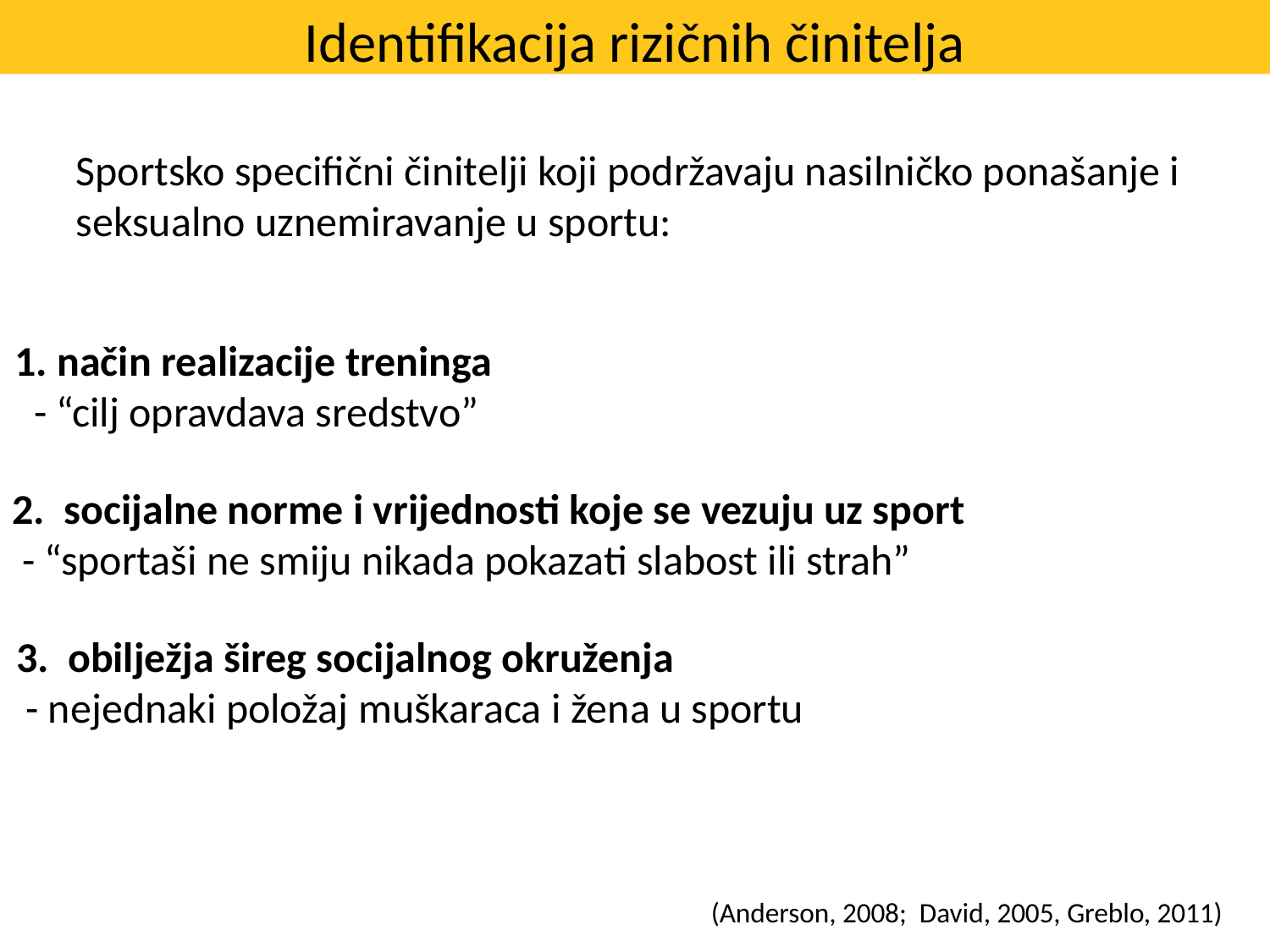

Identifikacija rizičnih činitelja
Sportsko specifični činitelji koji podržavaju nasilničko ponašanje i seksualno uznemiravanje u sportu:
1. način realizacije treninga
  - “cilj opravdava sredstvo”
2.  socijalne norme i vrijednosti koje se vezuju uz sport
 - “sportaši ne smiju nikada pokazati slabost ili strah”
3.  obilježja šireg socijalnog okruženja
 - nejednaki položaj muškaraca i žena u sportu
(Anderson, 2008;  David, 2005, Greblo, 2011)